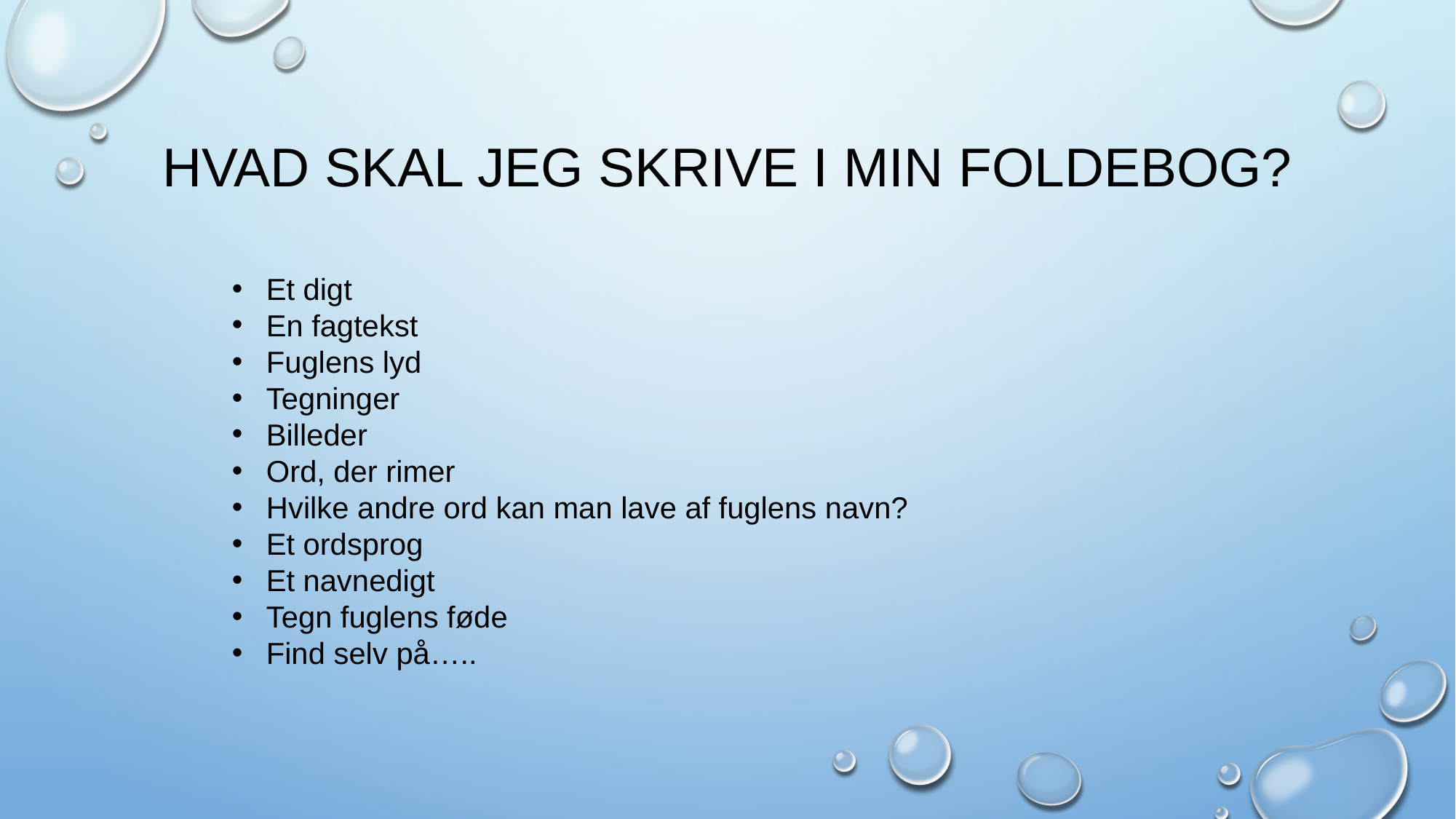

# Hvad skal jeg skrive i min foldebog?
Et digt
En fagtekst
Fuglens lyd
Tegninger
Billeder
Ord, der rimer
Hvilke andre ord kan man lave af fuglens navn?
Et ordsprog
Et navnedigt
Tegn fuglens føde
Find selv på…..